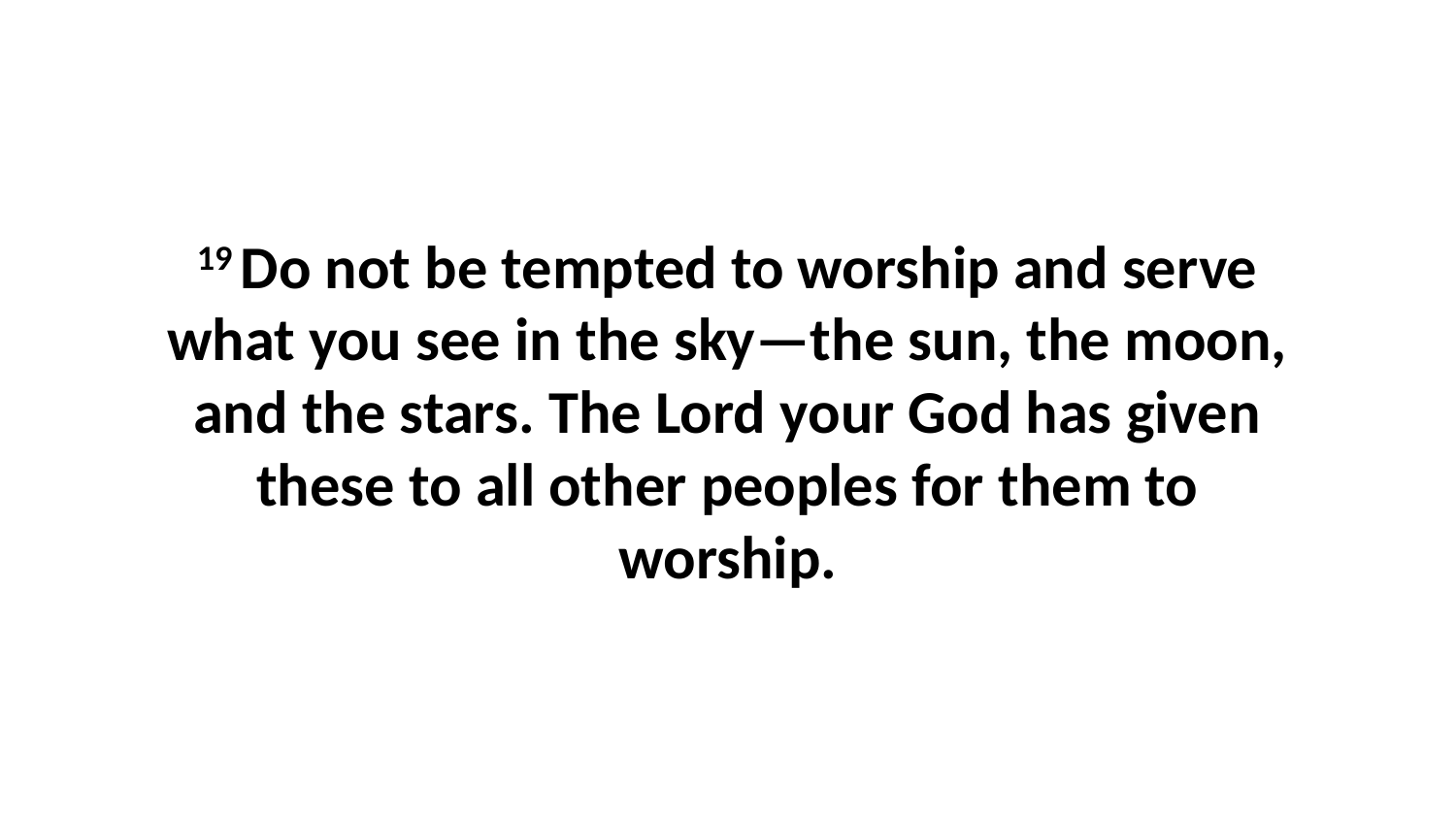

19 Do not be tempted to worship and serve what you see in the sky—the sun, the moon, and the stars. The Lord your God has given these to all other peoples for them to worship.